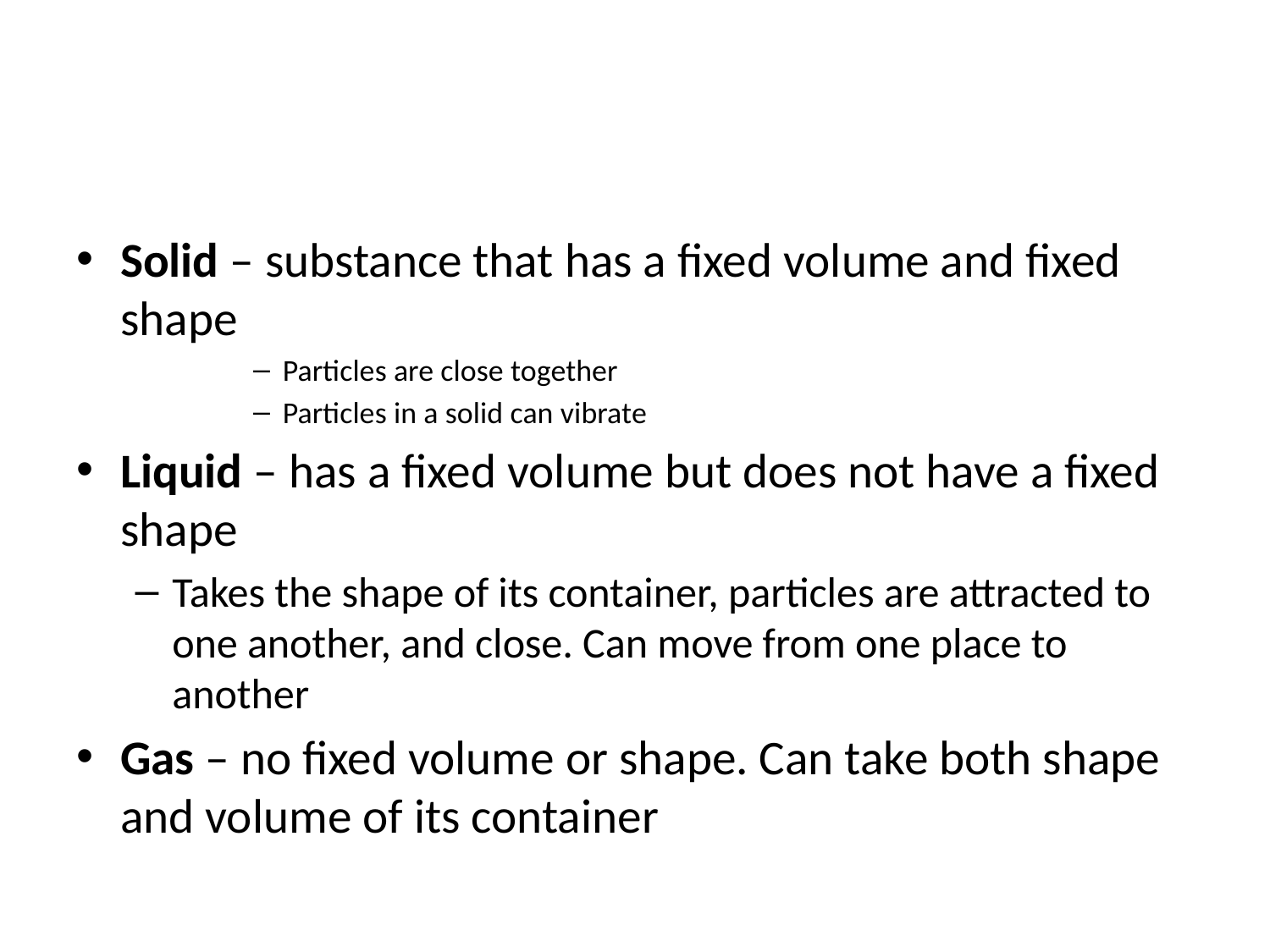

#
Solid – substance that has a fixed volume and fixed shape
Particles are close together
Particles in a solid can vibrate
Liquid – has a fixed volume but does not have a fixed shape
Takes the shape of its container, particles are attracted to one another, and close. Can move from one place to another
Gas – no fixed volume or shape. Can take both shape and volume of its container